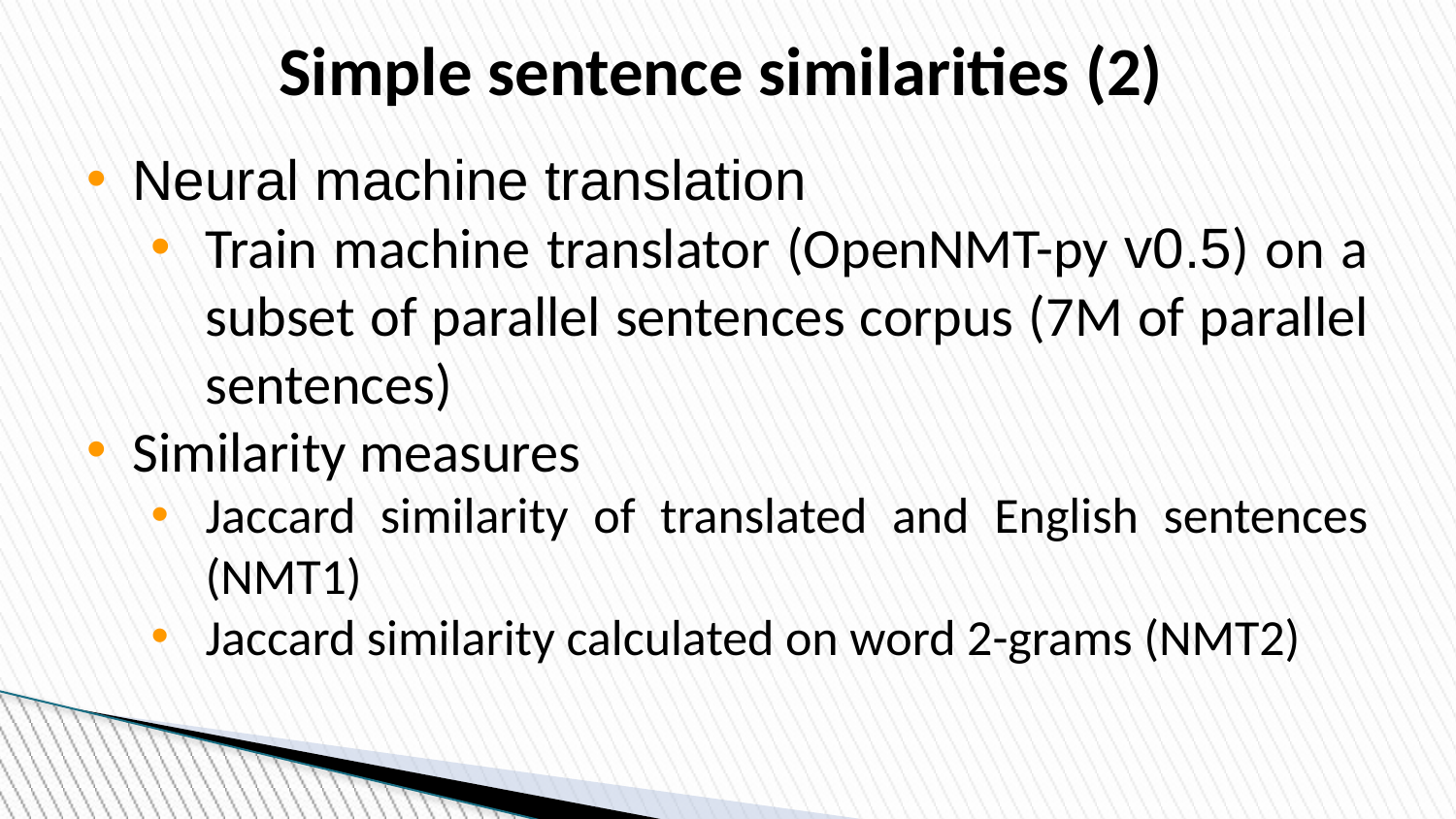

Simple sentence similarities (2)
Neural machine translation
Train machine translator (OpenNMT-py v0.5) on a subset of parallel sentences corpus (7M of parallel sentences)
Similarity measures
Jaccard similarity of translated and English sentences (NMT1)
Jaccard similarity calculated on word 2-grams (NMT2)